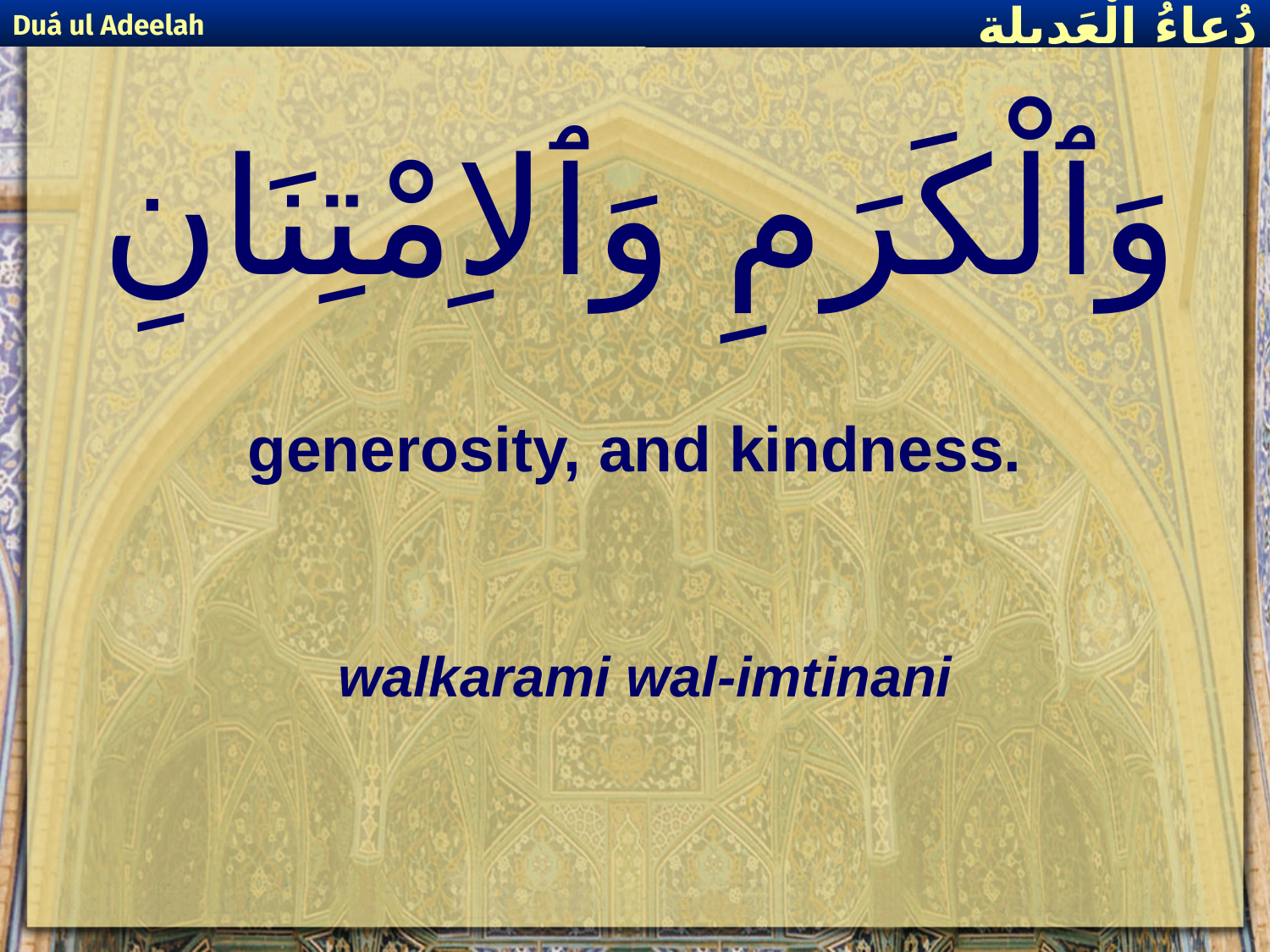

Duá ul Adeelah
دُعاءُ الْعَديلة
# وَٱلْكَرَمِ وَٱلاِمْتِنَانِ
generosity, and kindness.
walkarami wal-imtinani